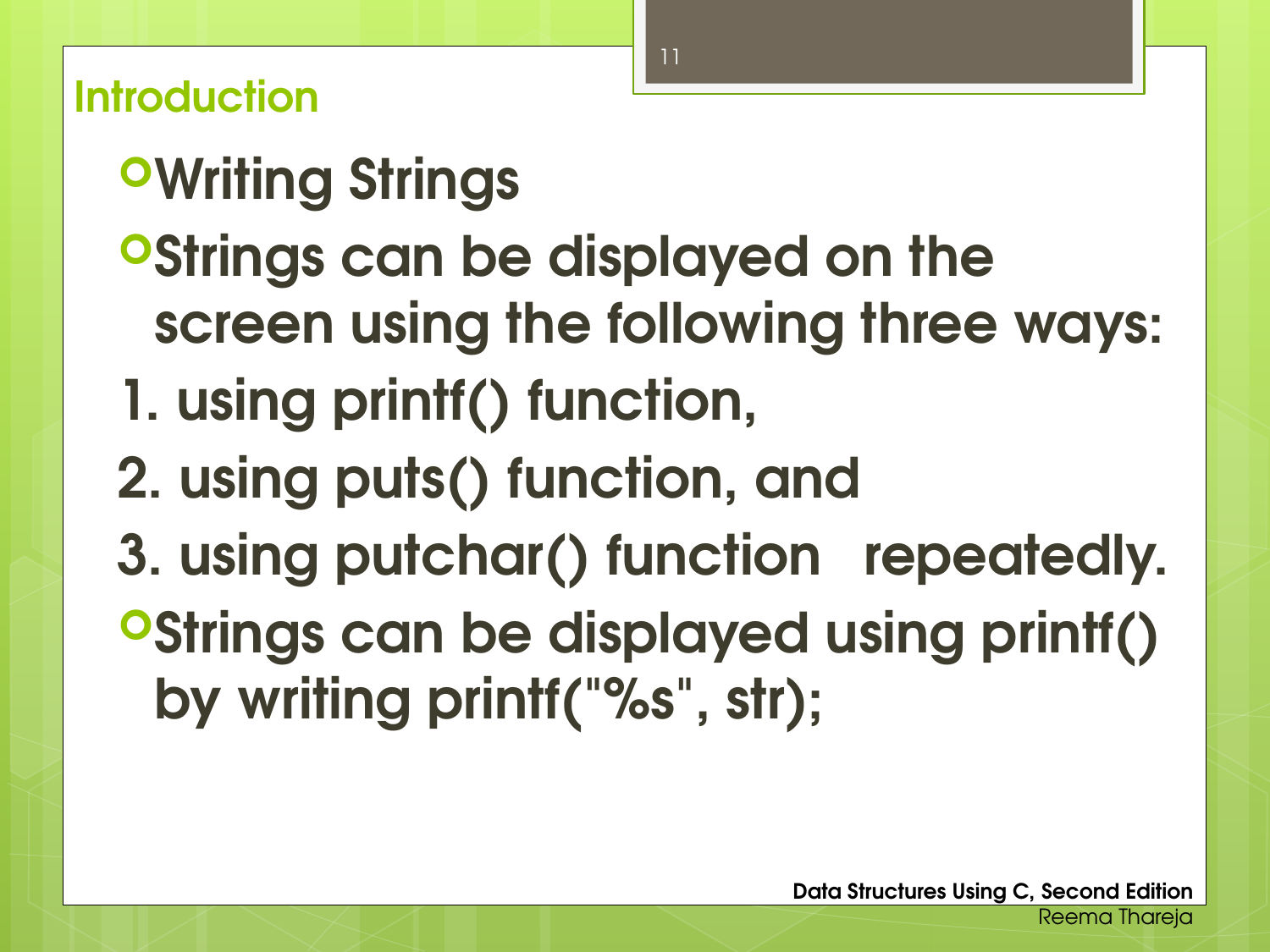

11
# Introduction
Writing Strings
Strings can be displayed on the screen using the following three ways:
	1. using printf() function,
	2. using puts() function, and
	3. using putchar() function 	repeatedly.
Strings can be displayed using printf() by writing printf("%s", str);
Data Structures Using C, Second Edition
Reema Thareja